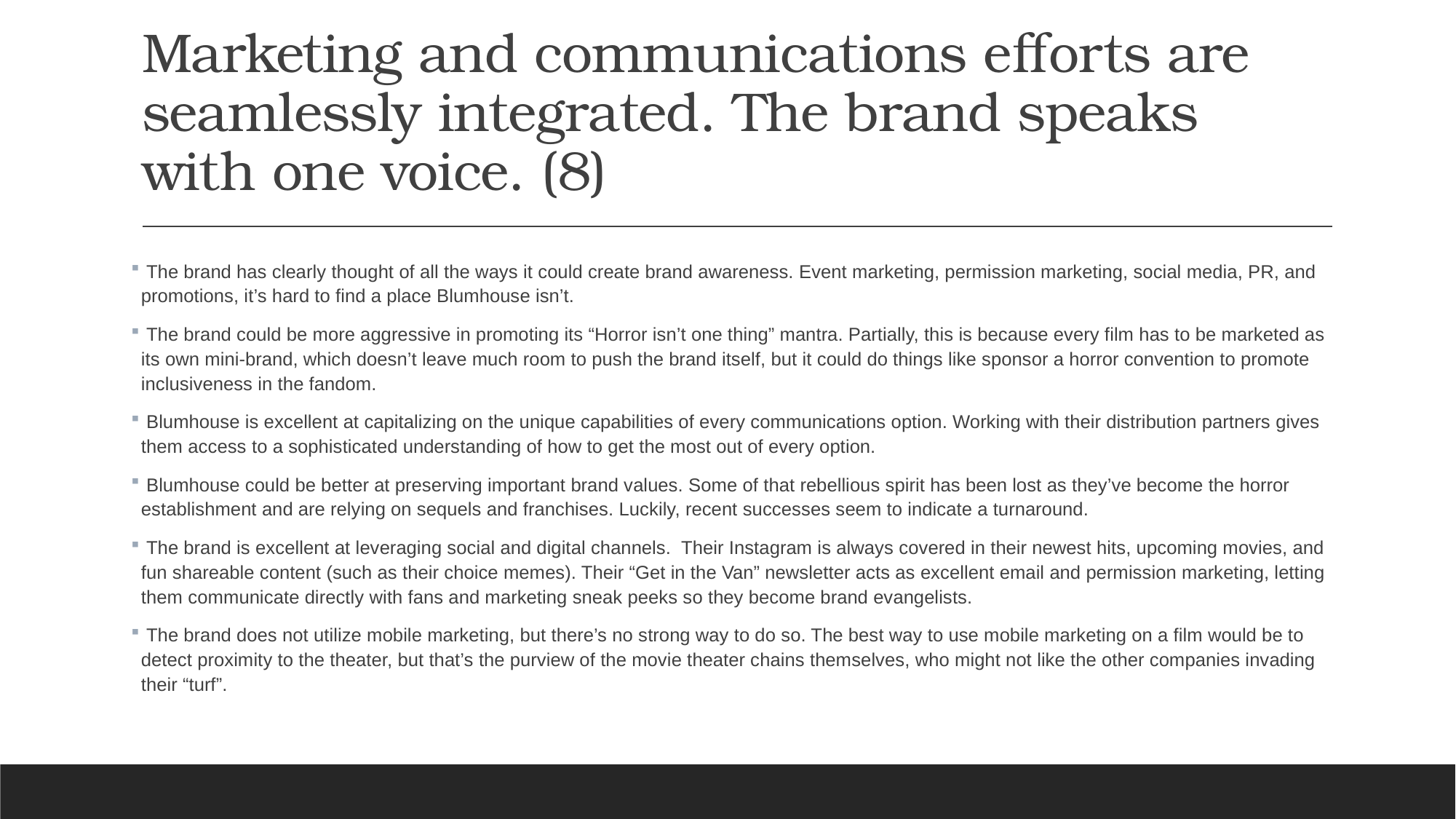

# Marketing and communications efforts are seamlessly integrated. The brand speaks with one voice. (8)
 The brand has clearly thought of all the ways it could create brand awareness. Event marketing, permission marketing, social media, PR, and promotions, it’s hard to find a place Blumhouse isn’t.
 The brand could be more aggressive in promoting its “Horror isn’t one thing” mantra. Partially, this is because every film has to be marketed as its own mini-brand, which doesn’t leave much room to push the brand itself, but it could do things like sponsor a horror convention to promote inclusiveness in the fandom.
 Blumhouse is excellent at capitalizing on the unique capabilities of every communications option. Working with their distribution partners gives them access to a sophisticated understanding of how to get the most out of every option.
 Blumhouse could be better at preserving important brand values. Some of that rebellious spirit has been lost as they’ve become the horror establishment and are relying on sequels and franchises. Luckily, recent successes seem to indicate a turnaround.
 The brand is excellent at leveraging social and digital channels.  Their Instagram is always covered in their newest hits, upcoming movies, and fun shareable content (such as their choice memes). Their “Get in the Van” newsletter acts as excellent email and permission marketing, letting them communicate directly with fans and marketing sneak peeks so they become brand evangelists.
 The brand does not utilize mobile marketing, but there’s no strong way to do so. The best way to use mobile marketing on a film would be to detect proximity to the theater, but that’s the purview of the movie theater chains themselves, who might not like the other companies invading their “turf”.